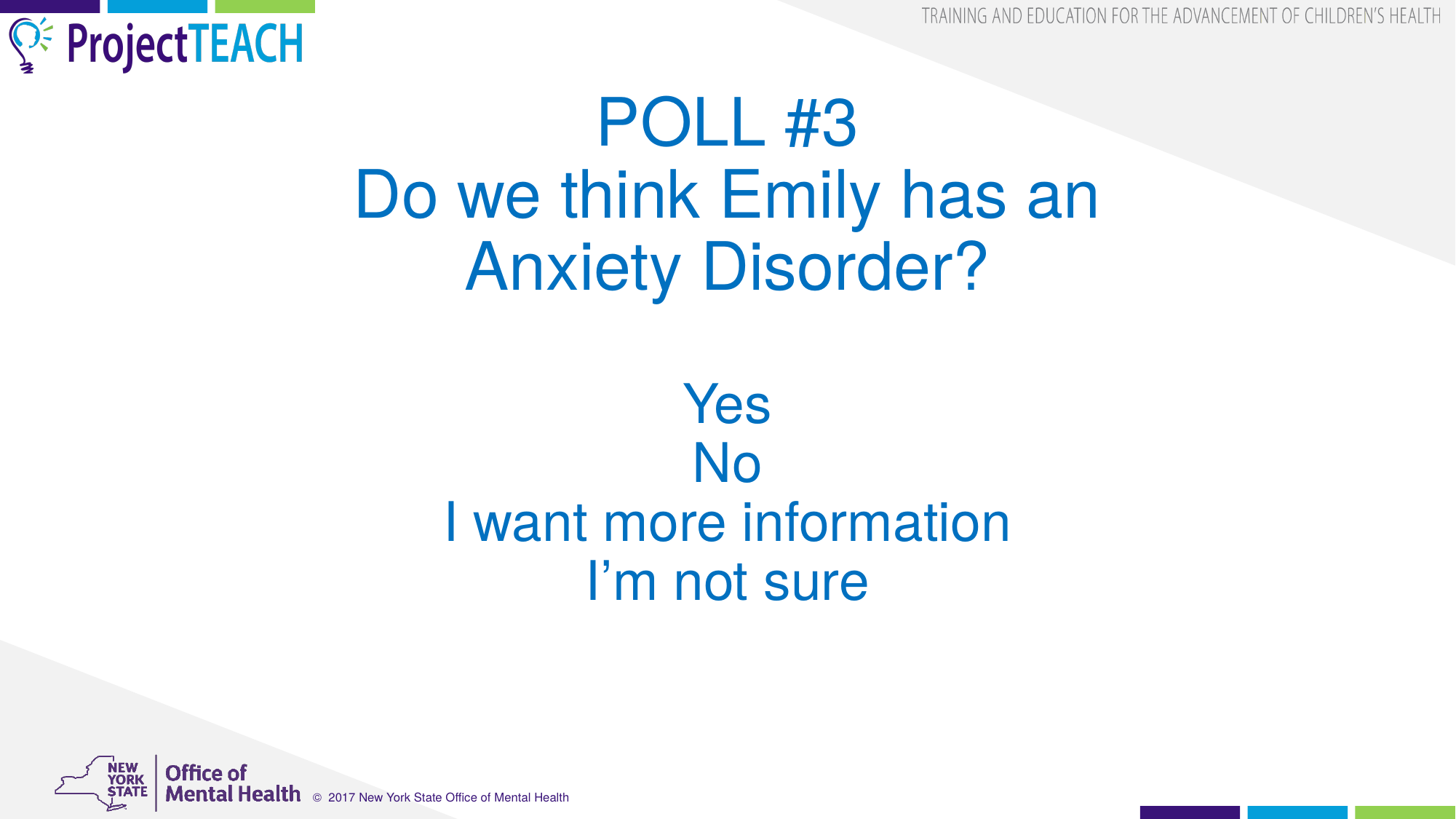

# POLL #3 Do we think Emily has an Anxiety Disorder? Yes No I want more information I’m not sure